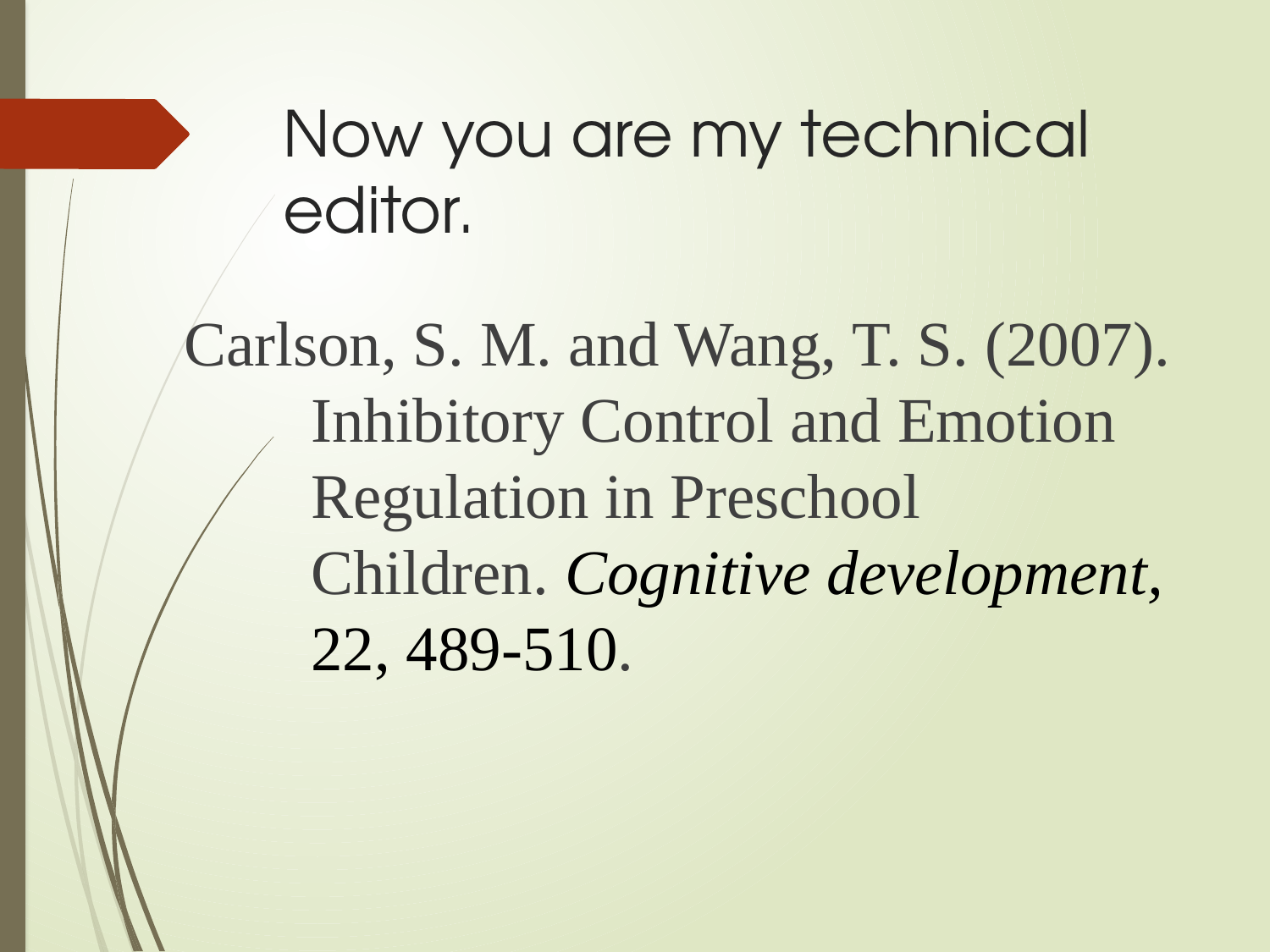

# Now you are my technical editor.
Carlson, S. M. and Wang, T. S. (2007). Inhibitory Control and Emotion Regulation in Preschool Children. Cognitive development, 22, 489-510.